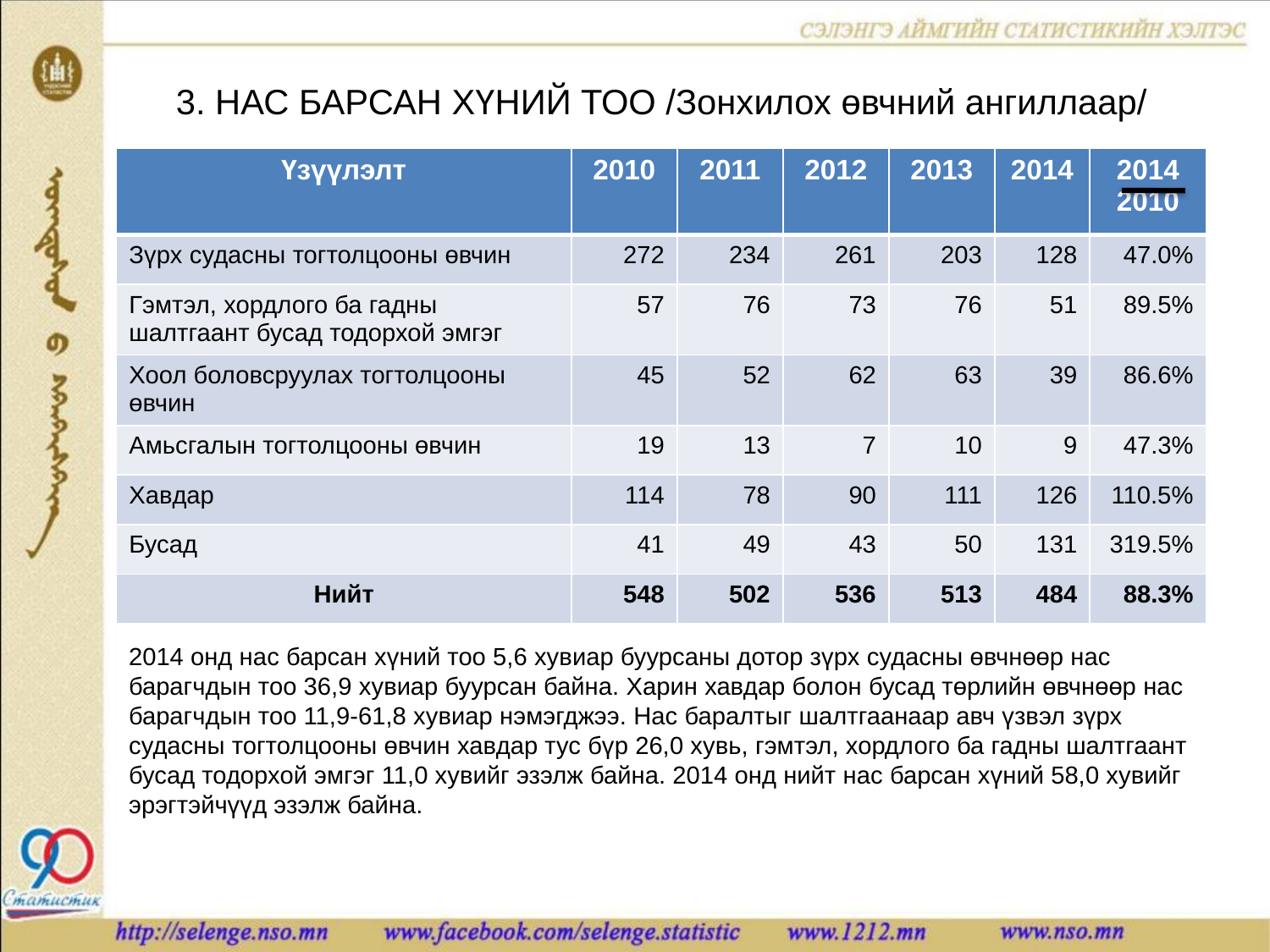

# 3. НАС БАРСАН ХҮНИЙ ТОО /Зонхилох өвчний ангиллаар/
| Үзүүлэлт | 2010 | 2011 | 2012 | 2013 | 2014 | 2014 2010 |
| --- | --- | --- | --- | --- | --- | --- |
| Зүрх судасны тогтолцооны өвчин | 272 | 234 | 261 | 203 | 128 | 47.0% |
| Гэмтэл, хордлого ба гадны шалтгаант бусад тодорхой эмгэг | 57 | 76 | 73 | 76 | 51 | 89.5% |
| Хоол боловсруулах тогтолцооны өвчин | 45 | 52 | 62 | 63 | 39 | 86.6% |
| Амьсгалын тогтолцооны өвчин | 19 | 13 | 7 | 10 | 9 | 47.3% |
| Хавдар | 114 | 78 | 90 | 111 | 126 | 110.5% |
| Бусад | 41 | 49 | 43 | 50 | 131 | 319.5% |
| Нийт | 548 | 502 | 536 | 513 | 484 | 88.3% |
2014 онд нас барсан хүний тоо 5,6 хувиар буурсаны дотор зүрх судасны өвчнөөр нас барагчдын тоо 36,9 хувиар буурсан байна. Харин хавдар болон бусад төрлийн өвчнөөр нас барагчдын тоо 11,9-61,8 хувиар нэмэгджээ. Нас баралтыг шалтгаанаар авч үзвэл зүрх судасны тогтолцооны өвчин хавдар тус бүр 26,0 хувь, гэмтэл, хордлого ба гадны шалтгаант бусад тодорхой эмгэг 11,0 хувийг эзэлж байна. 2014 онд нийт нас барсан хүний 58,0 хувийг эрэгтэйчүүд эзэлж байна.